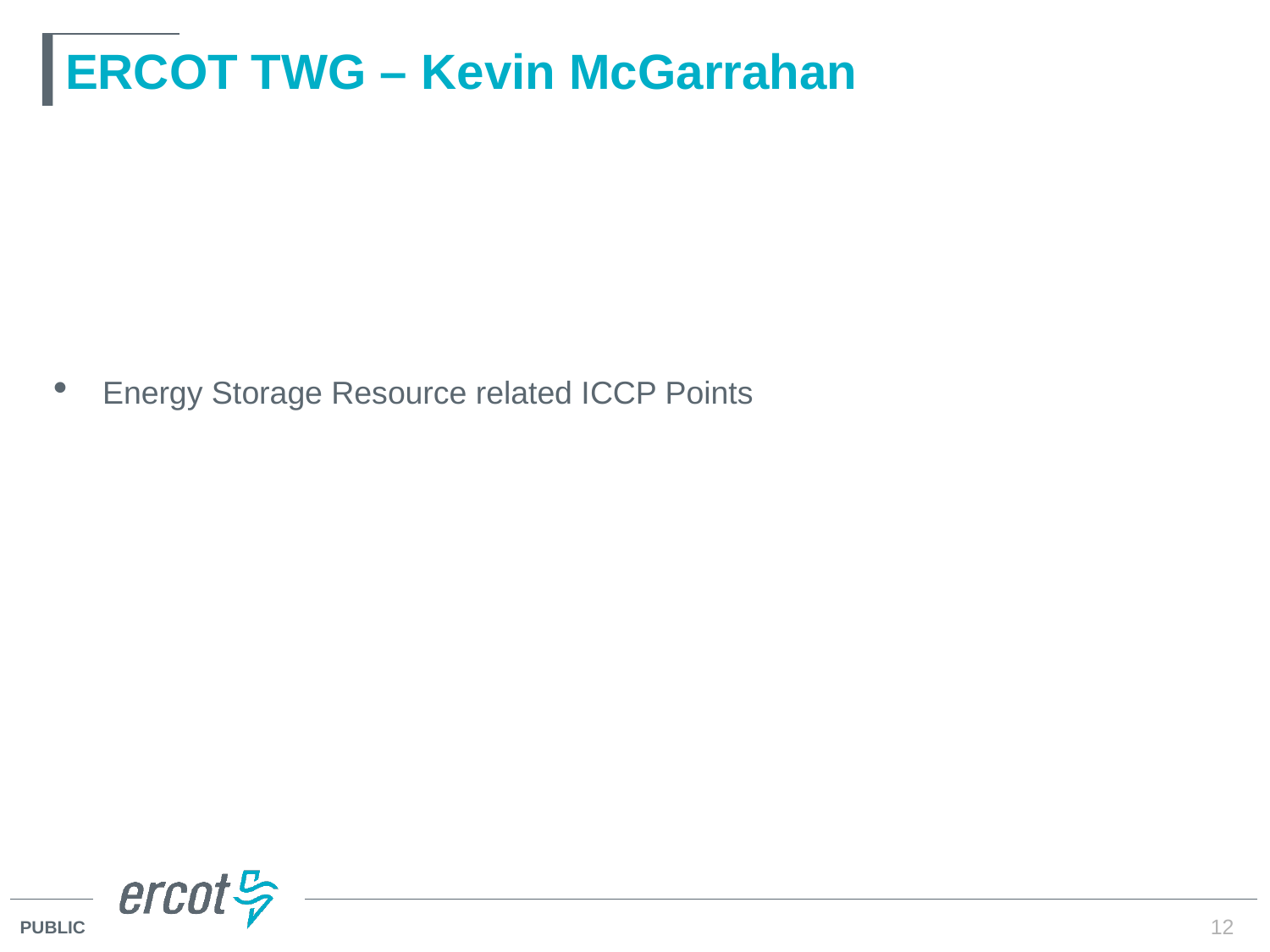

# ERCOT TWG – Kevin McGarrahan

Energy Storage Resource related ICCP Points

12